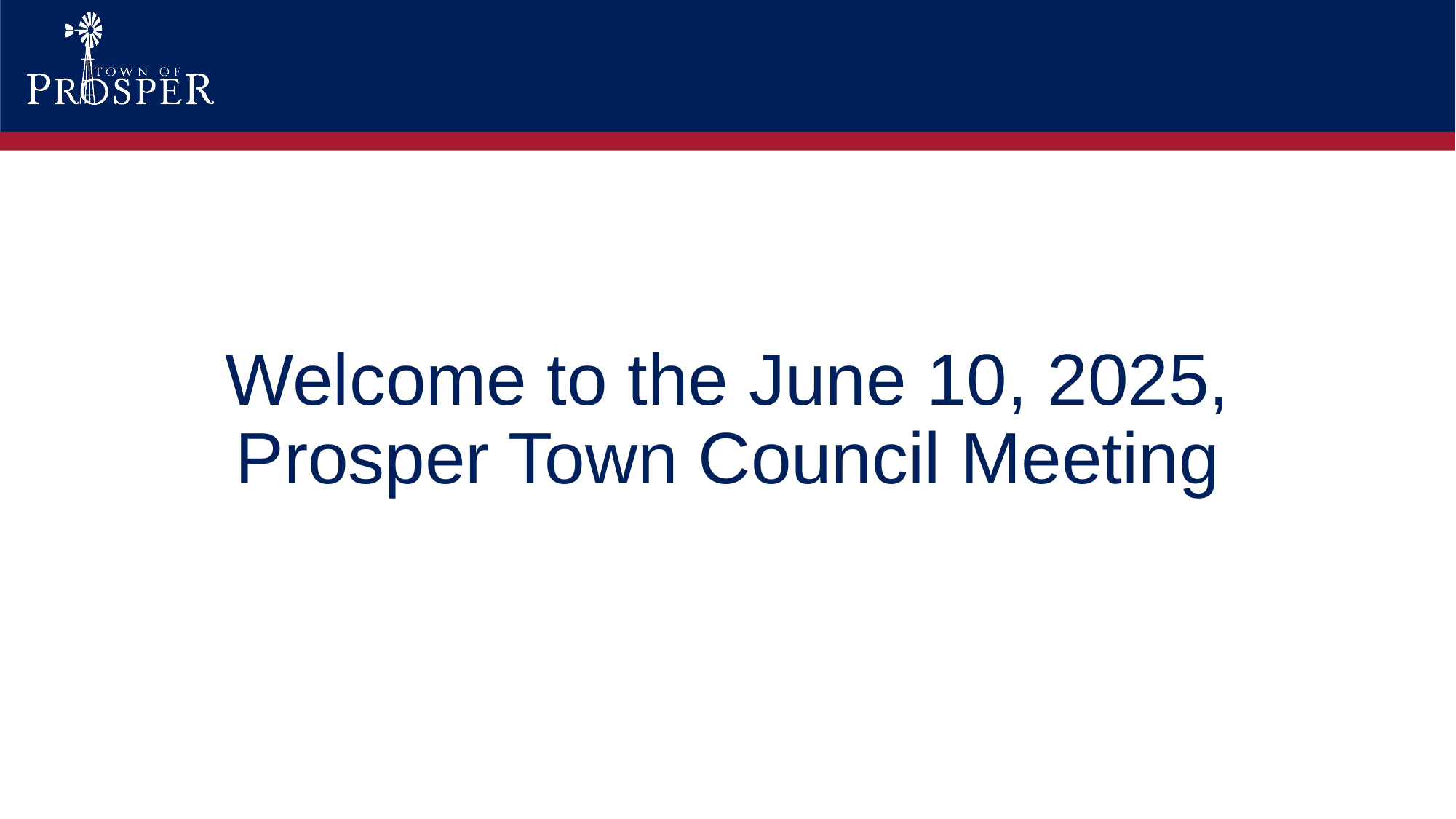

Welcome to the June 10, 2025,
Prosper Town Council Meeting